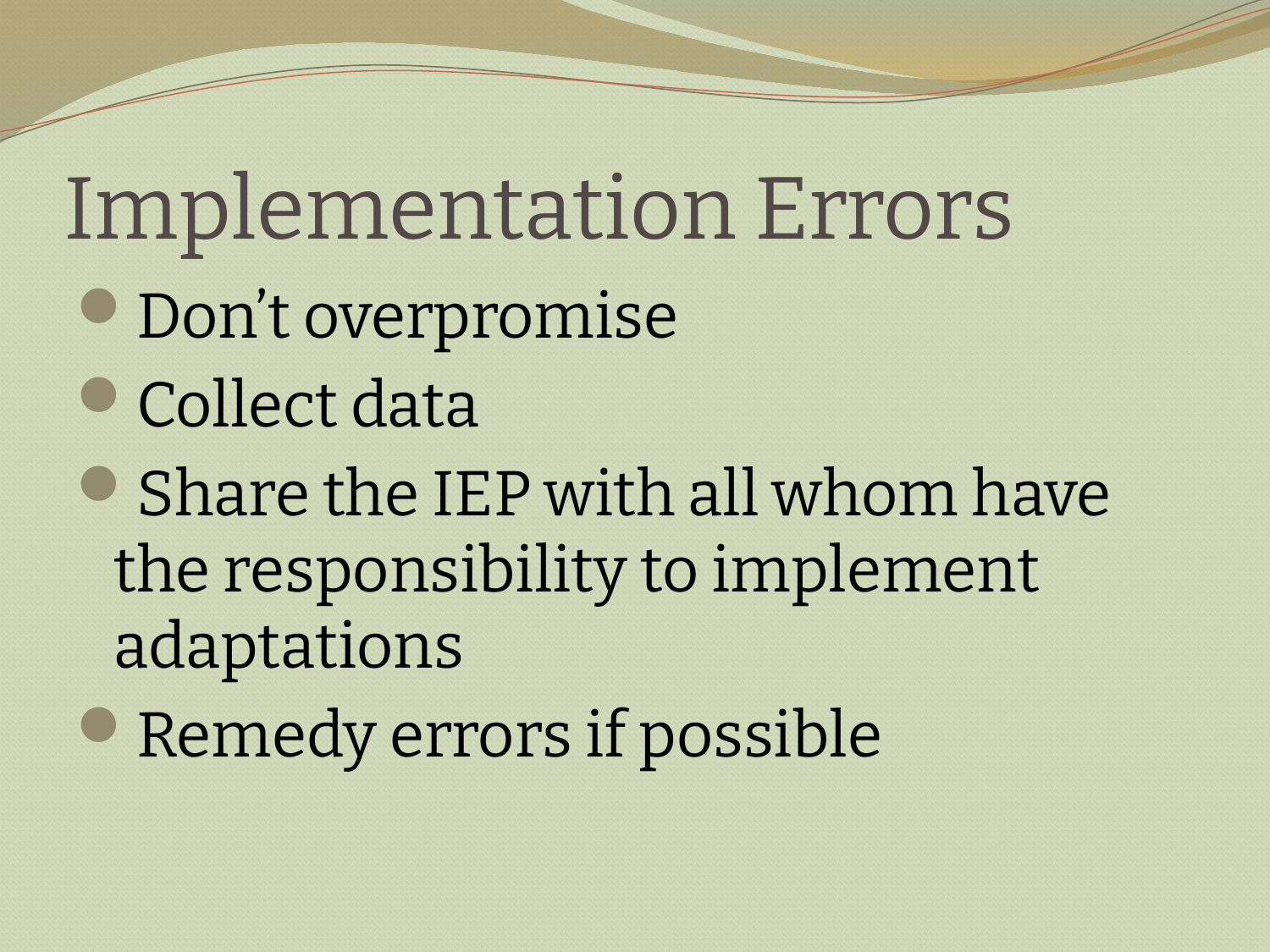

# Implementation Errors
Don’t overpromise
Collect data
Share the IEP with all whom have the responsibility to implement adaptations
Remedy errors if possible